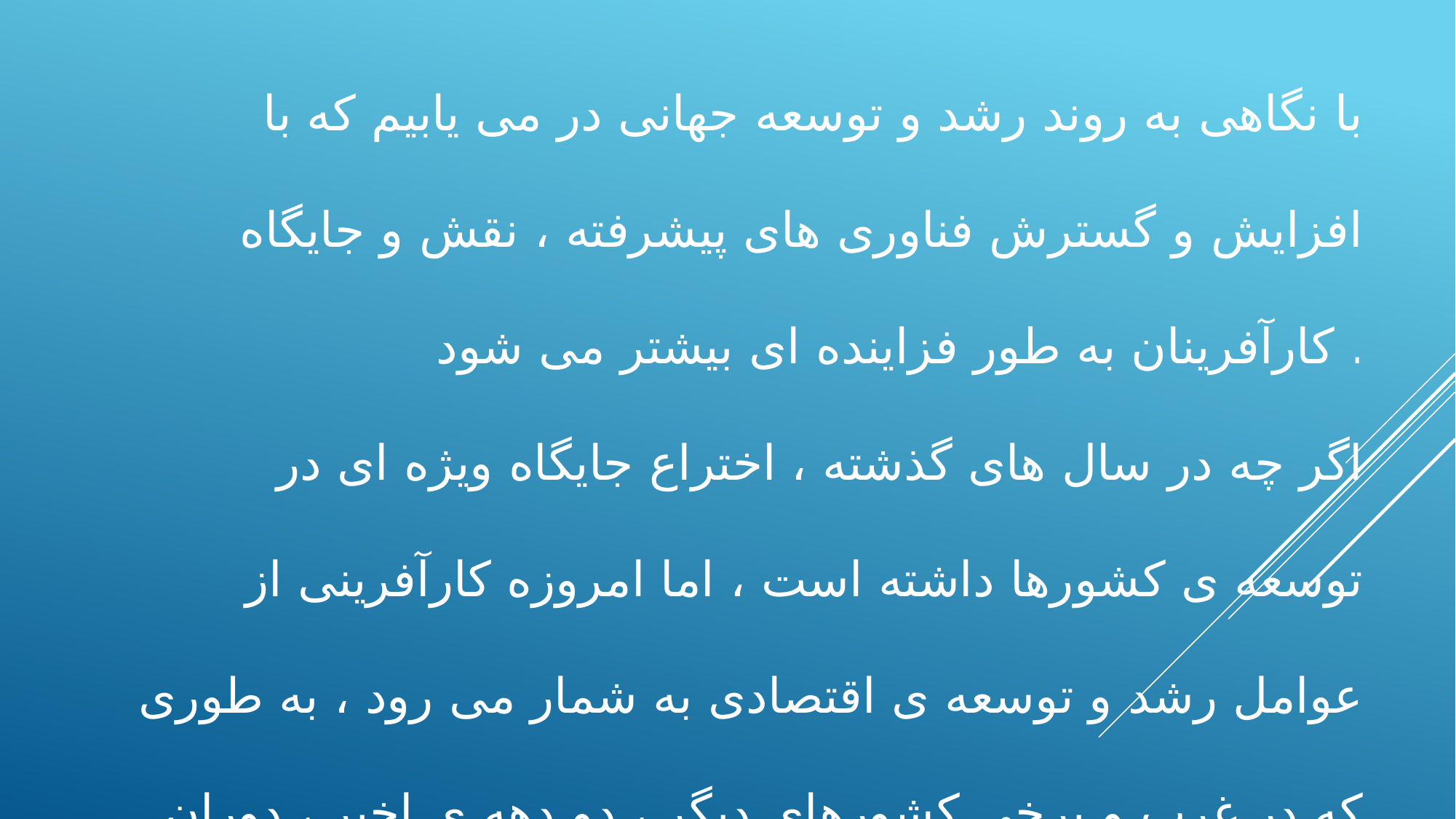

با نگاهی به روند رشد و توسعه جهانی در می یابیم که با افزایش و گسترش فناوری های پیشرفته ، نقش و جایگاه کارآفرینان به طور فزاینده ای بیشتر می شود .
اگر چه در سال های گذشته ، اختراع جایگاه ویژه ای در توسعه ی کشورها داشته است ، اما امروزه کارآفرینی از عوامل رشد و توسعه ی اقتصادی به شمار می رود ، به طوری که در غرب و برخی کشورهای دیگر ، دو دهه ی اخیر ، دوران طلایی کارآفرینی نام گرفته است .